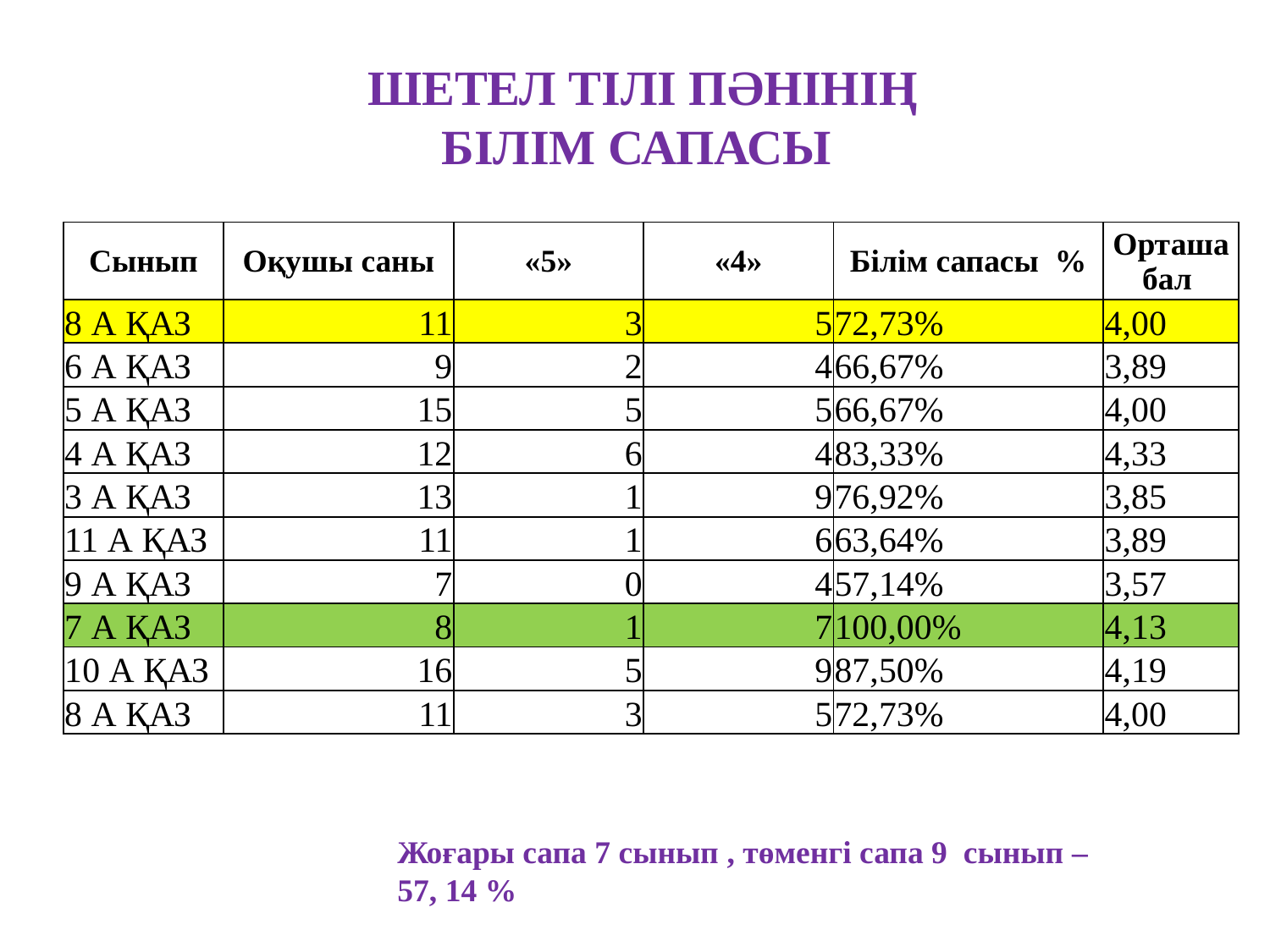

# ШЕТЕЛ ТІЛІ ПӘНІНІҢ БІЛІМ САПАСЫ
| Сынып | Оқушы саны | «5» | «4» | Білім сапасы % | Орташа бал |
| --- | --- | --- | --- | --- | --- |
| 8 А ҚАЗ | 11 | 3 | 5 | 72,73% | 4,00 |
| 6 А ҚАЗ | 9 | 2 | 4 | 66,67% | 3,89 |
| 5 А ҚАЗ | 15 | 5 | 5 | 66,67% | 4,00 |
| 4 А ҚАЗ | 12 | 6 | 4 | 83,33% | 4,33 |
| 3 А ҚАЗ | 13 | 1 | 9 | 76,92% | 3,85 |
| 11 А ҚАЗ | 11 | 1 | 6 | 63,64% | 3,89 |
| 9 А ҚАЗ | 7 | 0 | 4 | 57,14% | 3,57 |
| 7 А ҚАЗ | 8 | 1 | 7 | 100,00% | 4,13 |
| 10 А ҚАЗ | 16 | 5 | 9 | 87,50% | 4,19 |
| 8 А ҚАЗ | 11 | 3 | 5 | 72,73% | 4,00 |
Жоғары сапа 7 сынып , төменгі сапа 9  сынып – 57, 14 %